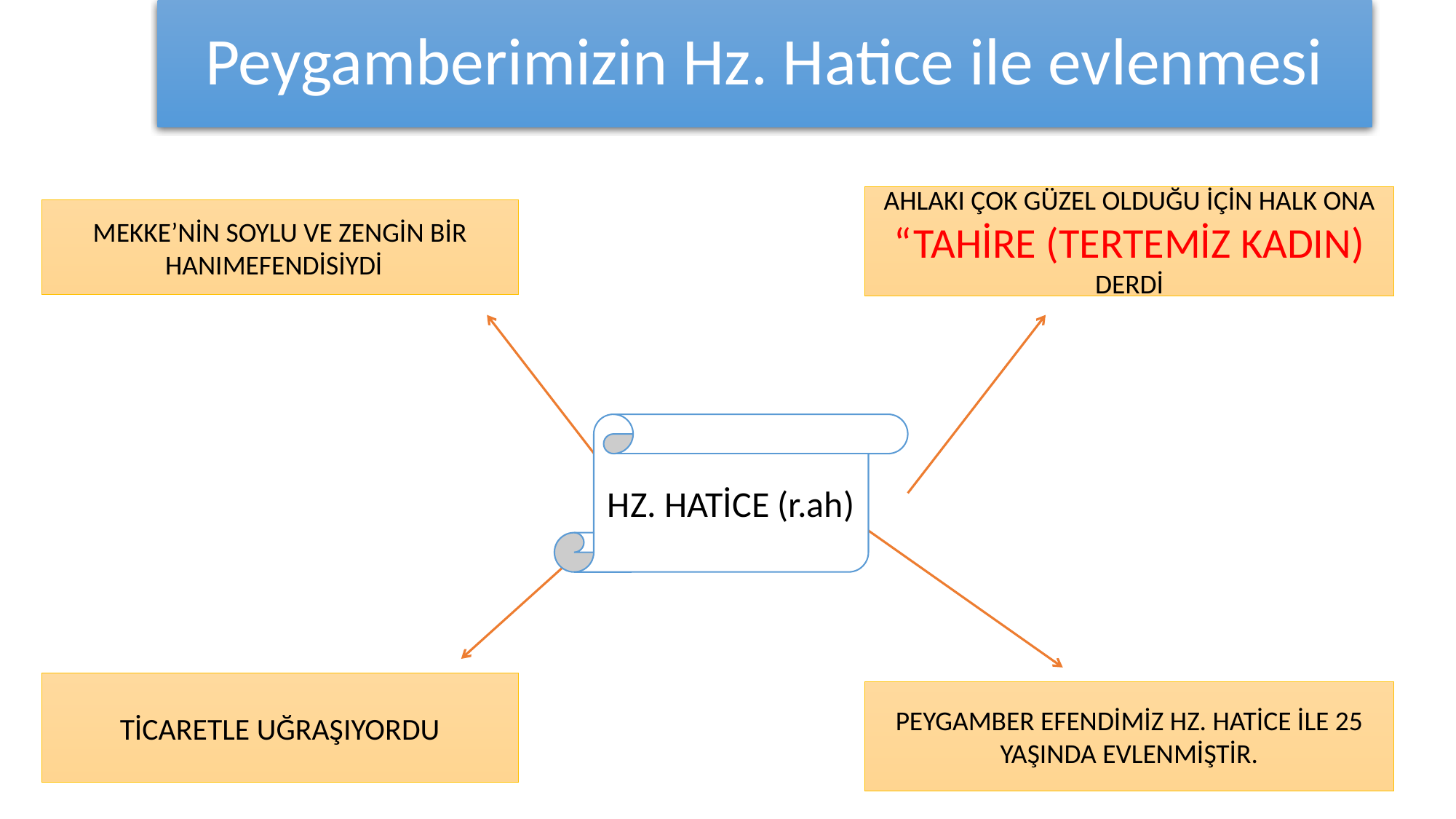

# Peygamberimizin Hz. Hatice ile evlenmesi
AHLAKI ÇOK GÜZEL OLDUĞU İÇİN HALK ONA “TAHİRE (TERTEMİZ KADIN) DERDİ
MEKKE’NİN SOYLU VE ZENGİN BİR HANIMEFENDİSİYDİ
HZ. HATİCE (r.ah)
TİCARETLE UĞRAŞIYORDU
PEYGAMBER EFENDİMİZ HZ. HATİCE İLE 25 YAŞINDA EVLENMİŞTİR.